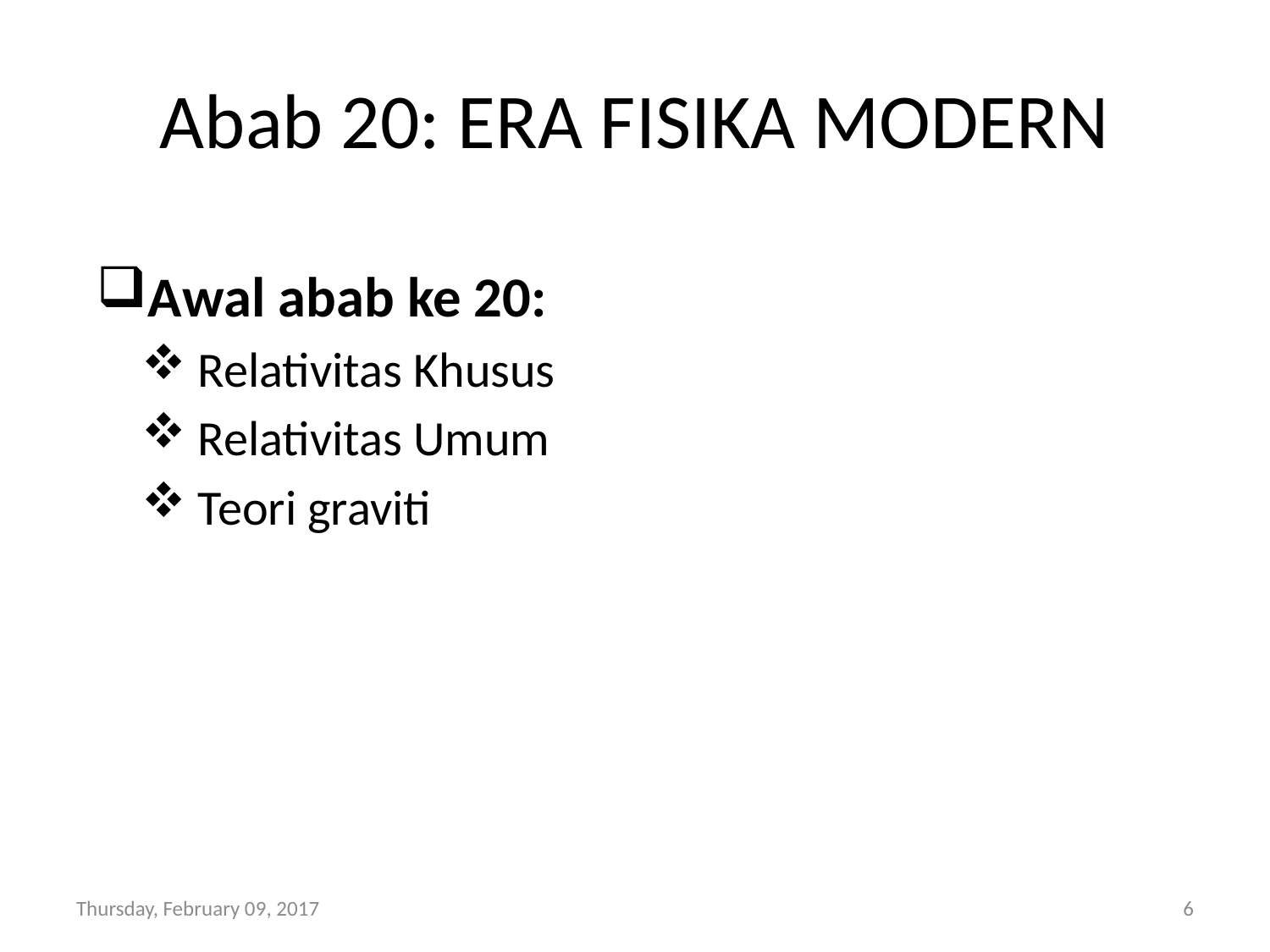

# Abab 20: ERA FISIKA MODERN
Awal abab ke 20:
 Relativitas Khusus
 Relativitas Umum
 Teori graviti
Thursday, February 09, 2017
6